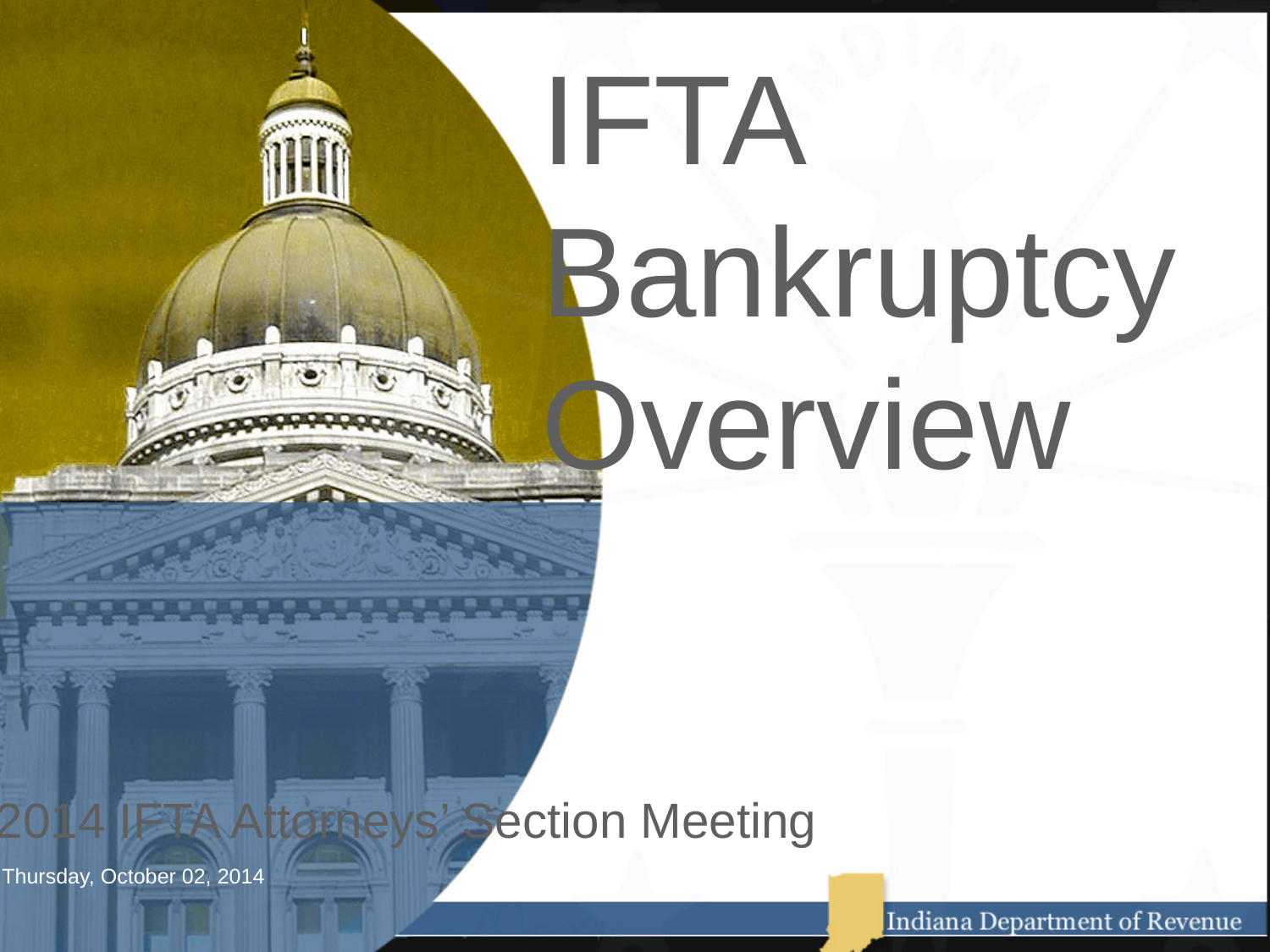

IFTA
Bankruptcy
Overview
2014 IFTA Attorneys’ Section Meeting
Thursday, October 02, 2014